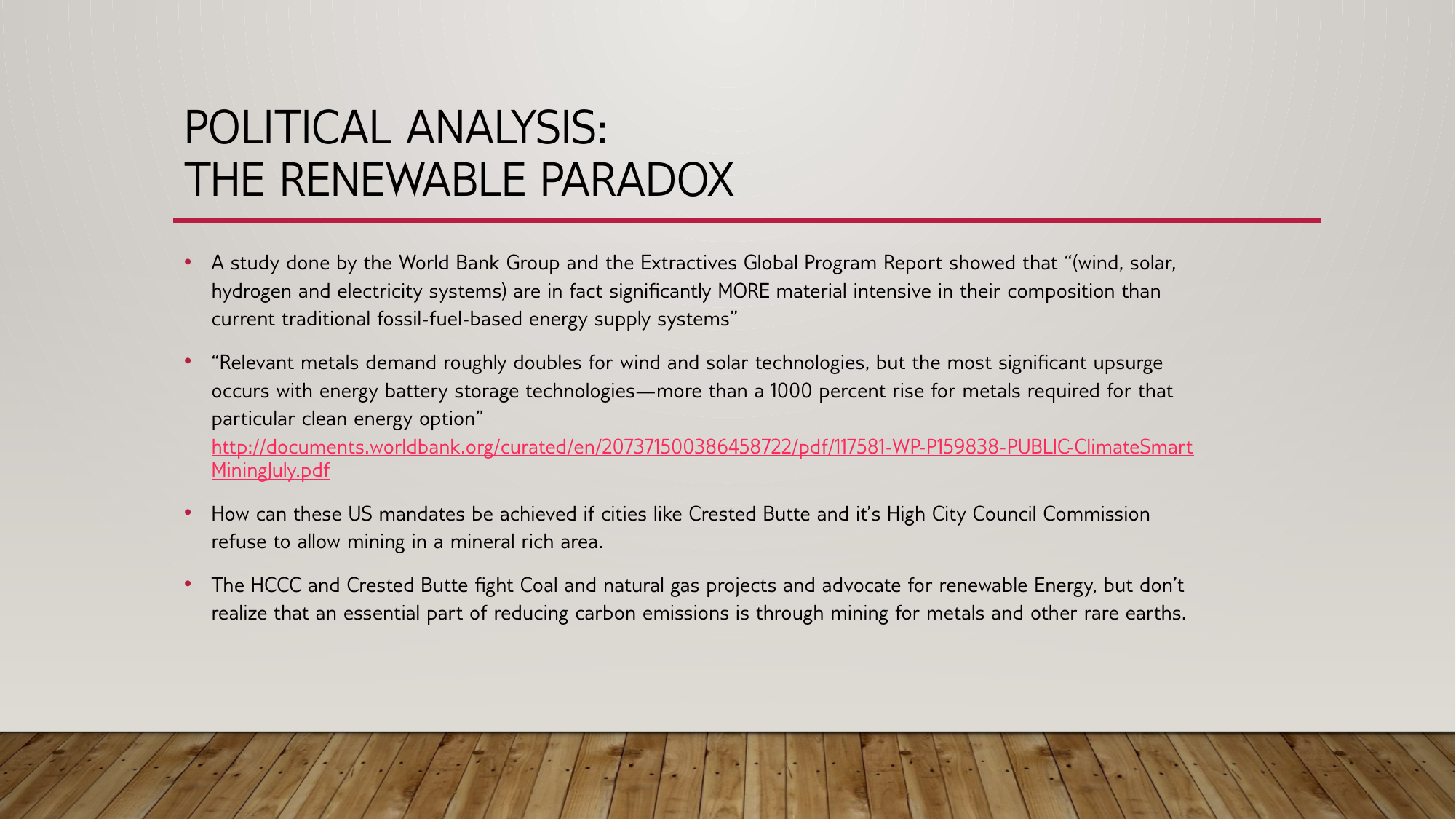

# Political Analysis: The Renewable Paradox
A study done by the World Bank Group and the Extractives Global Program Report showed that “(wind, solar, hydrogen and electricity systems) are in fact significantly MORE material intensive in their composition than current traditional fossil-fuel-based energy supply systems”
“Relevant metals demand roughly doubles for wind and solar technologies, but the most significant upsurge occurs with energy battery storage technologies—more than a 1000 percent rise for metals required for that particular clean energy option” http://documents.worldbank.org/curated/en/207371500386458722/pdf/117581-WP-P159838-PUBLIC-ClimateSmartMiningJuly.pdf
How can these US mandates be achieved if cities like Crested Butte and it’s High City Council Commission refuse to allow mining in a mineral rich area.
The HCCC and Crested Butte fight Coal and natural gas projects and advocate for renewable Energy, but don’t realize that an essential part of reducing carbon emissions is through mining for metals and other rare earths.